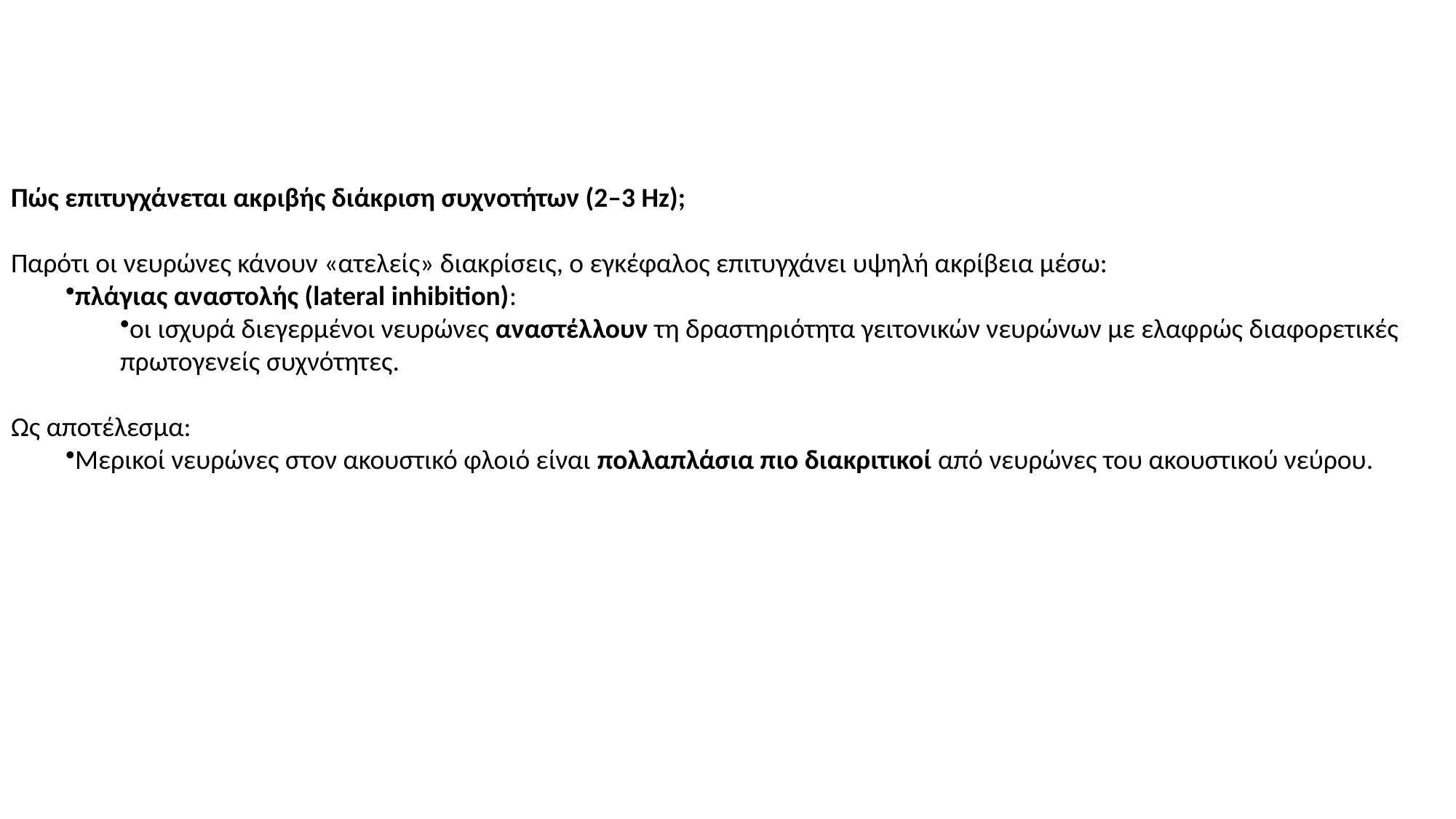

Πώς επιτυγχάνεται ακριβής διάκριση συχνοτήτων (2–3 Hz);

Παρότι οι νευρώνες κάνουν «ατελείς» διακρίσεις, ο εγκέφαλος επιτυγχάνει υψηλή ακρίβεια μέσω:
πλάγιας αναστολής (lateral inhibition):
οι ισχυρά διεγερμένοι νευρώνες αναστέλλουν τη δραστηριότητα γειτονικών νευρώνων με ελαφρώς διαφορετικές πρωτογενείς συχνότητες.

Ως αποτέλεσμα:
Μερικοί νευρώνες στον ακουστικό φλοιό είναι πολλαπλάσια πιο διακριτικοί από νευρώνες του ακουστικού νεύρου.